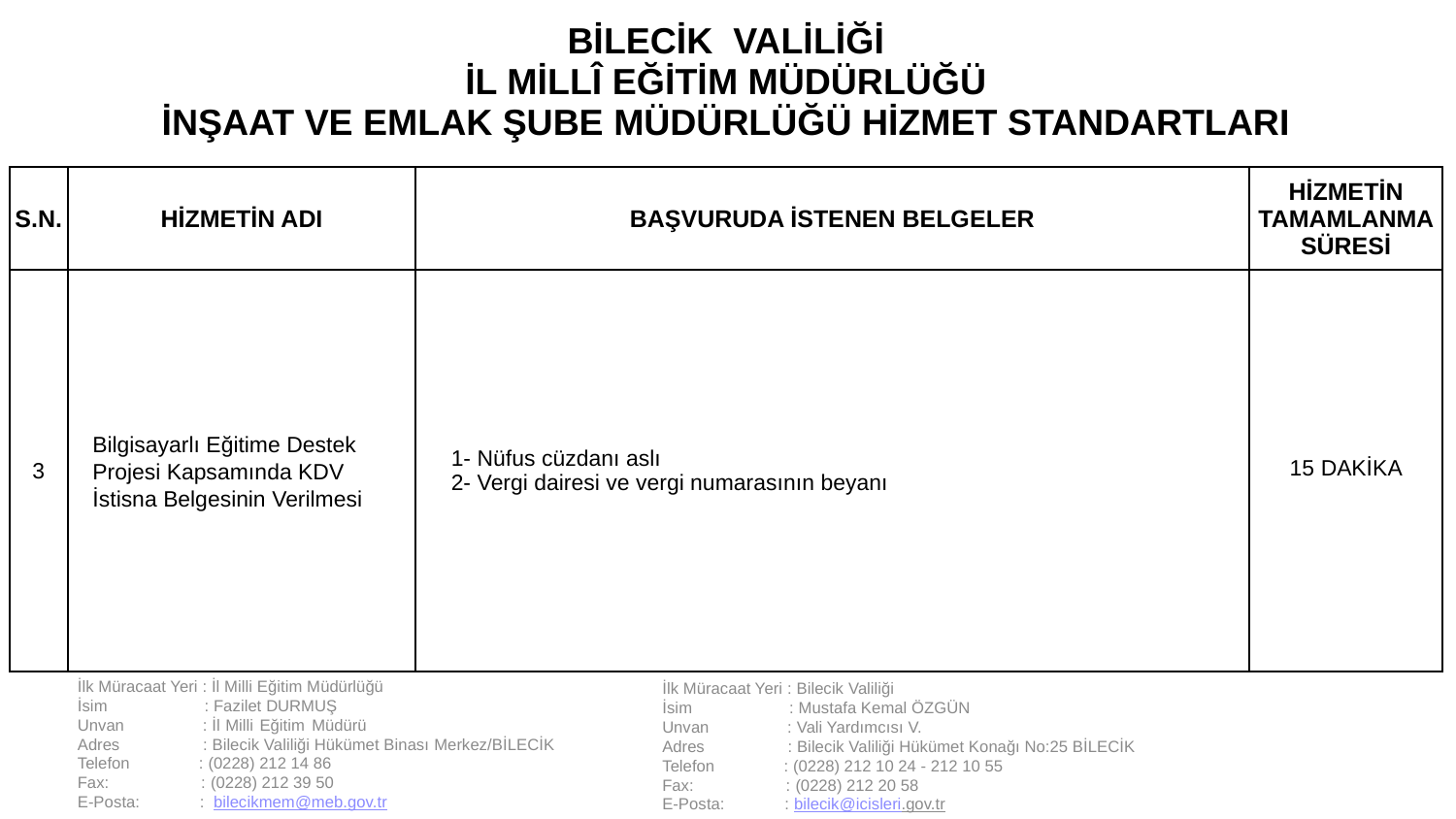

| BİLECİK VALİLİĞİ İL MİLLÎ EĞİTİM MÜDÜRLÜĞÜ İNŞAAT VE EMLAK ŞUBE MÜDÜRLÜĞÜ HİZMET STANDARTLARI |  |  |  |
| --- | --- | --- | --- |
| S.N. | HİZMETİN ADI | BAŞVURUDA İSTENEN BELGELER | HİZMETİN TAMAMLANMA SÜRESİ |
| 3 | Bilgisayarlı Eğitime Destek Projesi Kapsamında KDV İstisna Belgesinin Verilmesi | 1- Nüfus cüzdanı aslı 2- Vergi dairesi ve vergi numarasının beyanı | 15 DAKİKA |